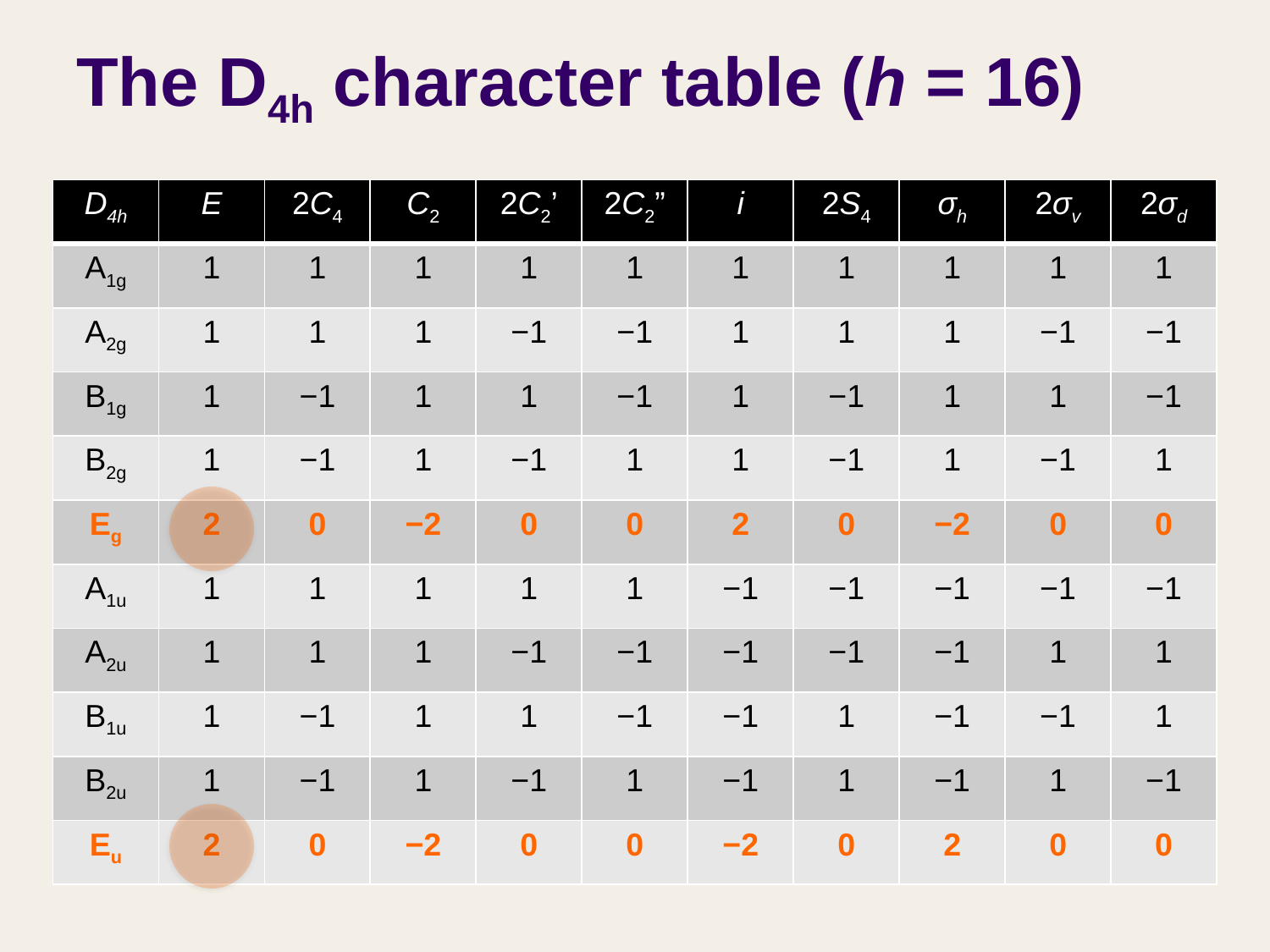

# The D4h character table (h = 16)
| D4h | E | 2C4 | C2 | 2C2’ | 2C2” | i | 2S4 | σh | 2σv | 2σd |
| --- | --- | --- | --- | --- | --- | --- | --- | --- | --- | --- |
| A1g | 1 | 1 | 1 | 1 | 1 | 1 | 1 | 1 | 1 | 1 |
| A2g | 1 | 1 | 1 | −1 | −1 | 1 | 1 | 1 | −1 | −1 |
| B1g | 1 | −1 | 1 | 1 | −1 | 1 | −1 | 1 | 1 | −1 |
| B2g | 1 | −1 | 1 | −1 | 1 | 1 | −1 | 1 | −1 | 1 |
| Eg | 2 | 0 | −2 | 0 | 0 | 2 | 0 | −2 | 0 | 0 |
| A1u | 1 | 1 | 1 | 1 | 1 | −1 | −1 | −1 | −1 | −1 |
| A2u | 1 | 1 | 1 | −1 | −1 | −1 | −1 | −1 | 1 | 1 |
| B1u | 1 | −1 | 1 | 1 | −1 | −1 | 1 | −1 | −1 | 1 |
| B2u | 1 | −1 | 1 | −1 | 1 | −1 | 1 | −1 | 1 | −1 |
| Eu | 2 | 0 | −2 | 0 | 0 | −2 | 0 | 2 | 0 | 0 |